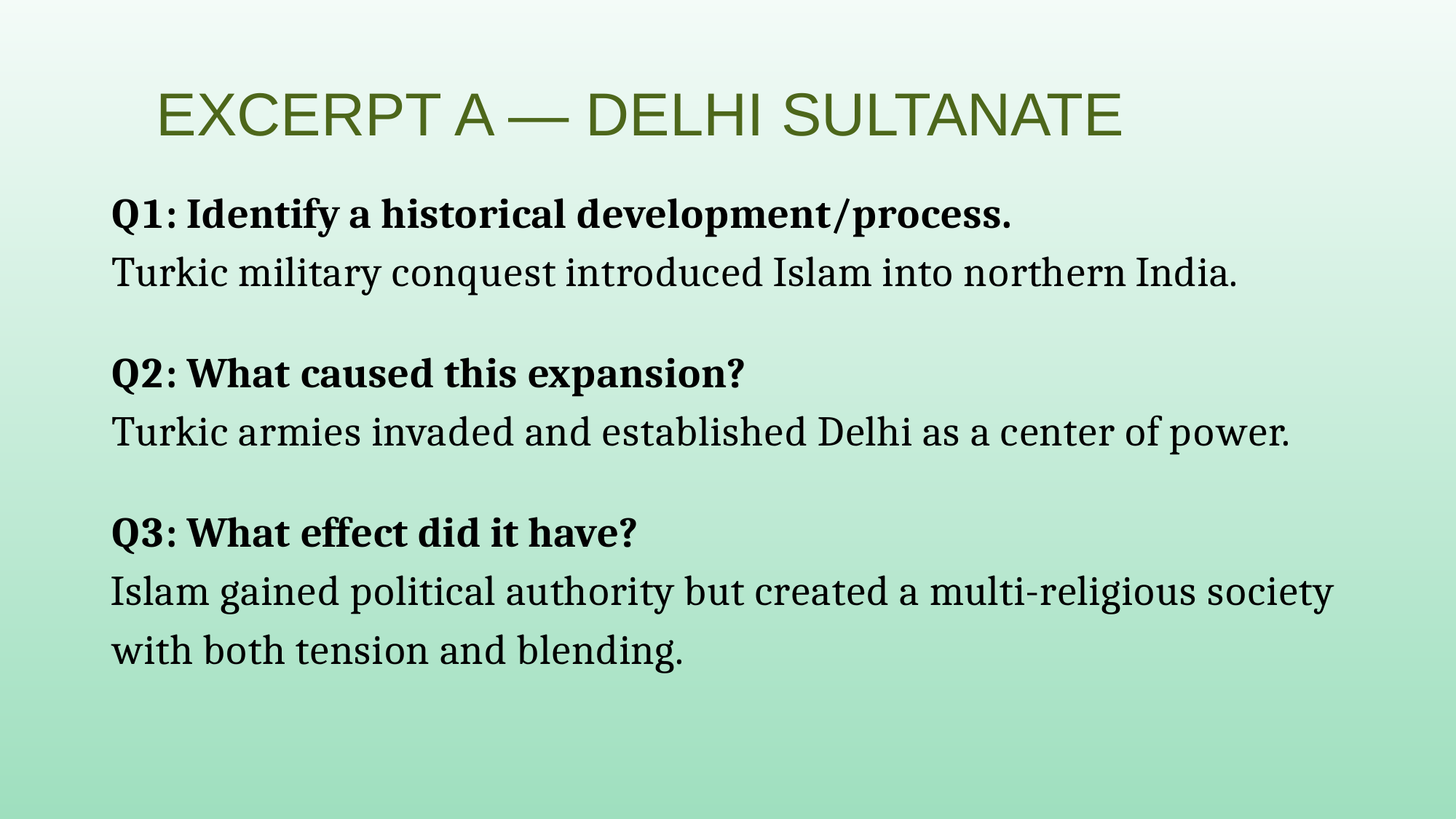

# Excerpt A — Delhi Sultanate
Q1: Identify a historical development/process.
Turkic military conquest introduced Islam into northern India.
Q2: What caused this expansion?
Turkic armies invaded and established Delhi as a center of power.
Q3: What effect did it have?
Islam gained political authority but created a multi-religious society with both tension and blending.